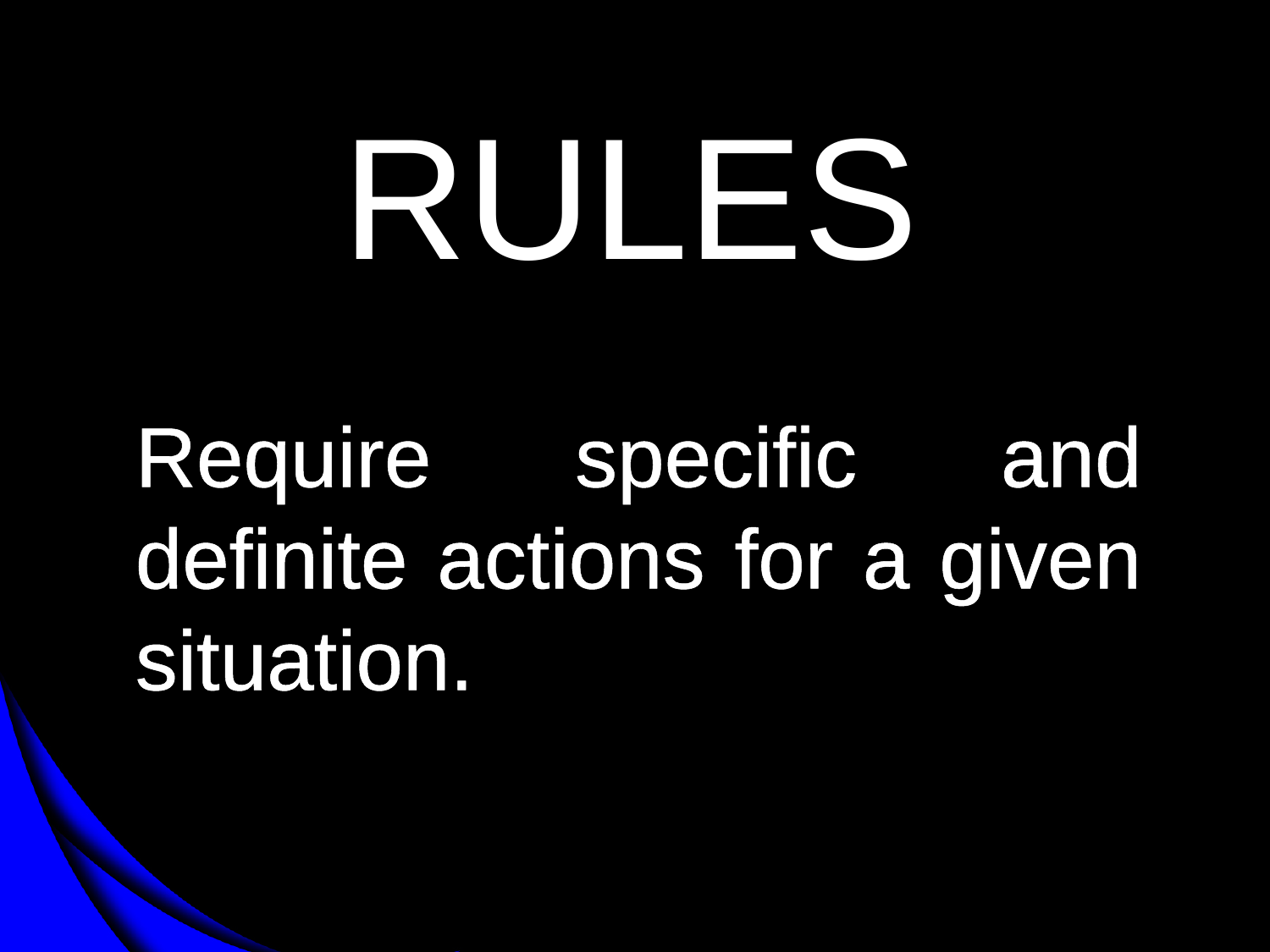

RULES
	Require specific and definite actions for a given situation.